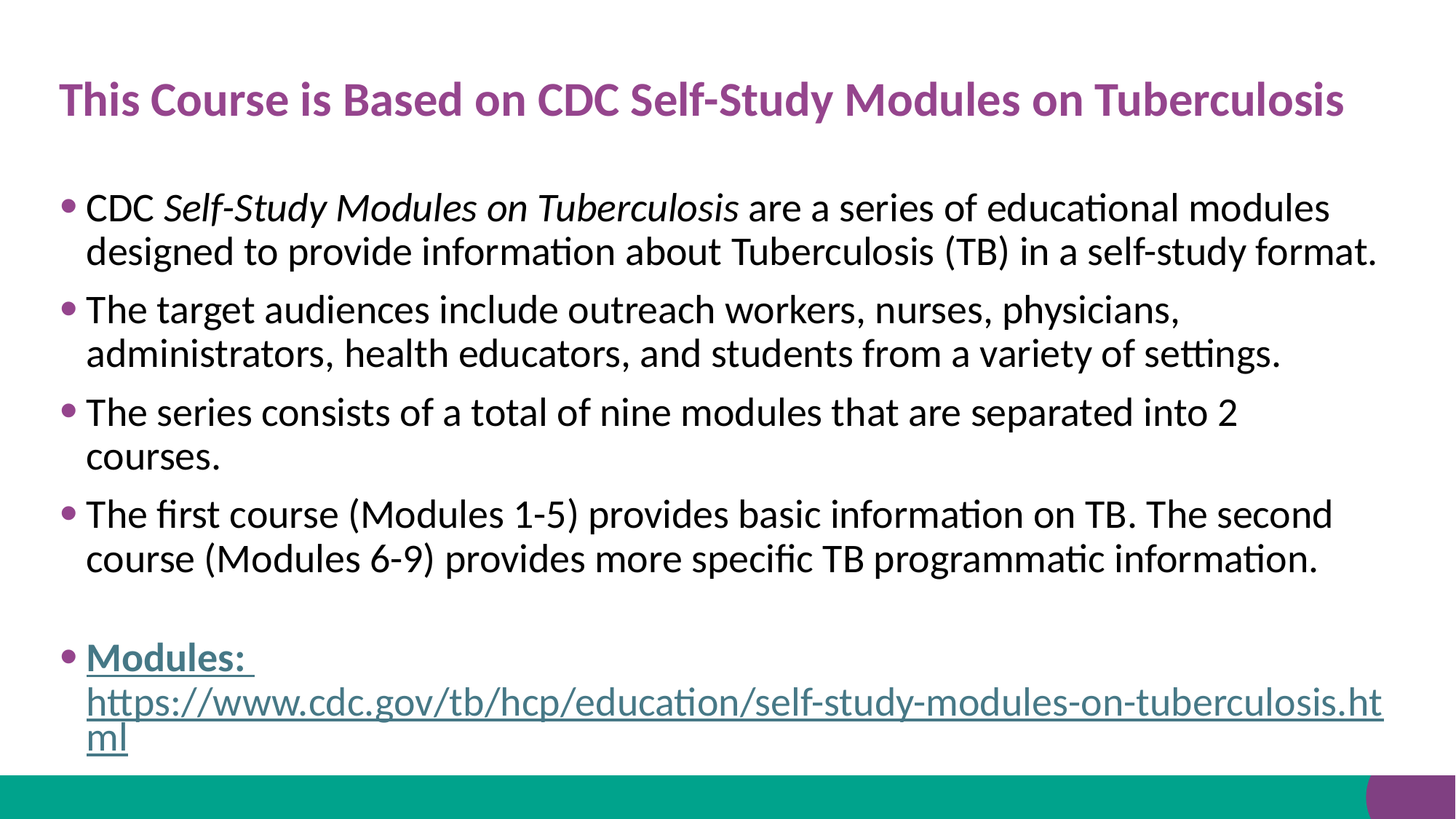

# This Course is Based on CDC Self-Study Modules on Tuberculosis
CDC Self-Study Modules on Tuberculosis are a series of educational modules designed to provide information about Tuberculosis (TB) in a self-study format.
The target audiences include outreach workers, nurses, physicians, administrators, health educators, and students from a variety of settings.
The series consists of a total of nine modules that are separated into 2 courses.
The first course (Modules 1-5) provides basic information on TB. The second course (Modules 6-9) provides more specific TB programmatic information.

Modules: https://www.cdc.gov/tb/hcp/education/self-study-modules-on-tuberculosis.html